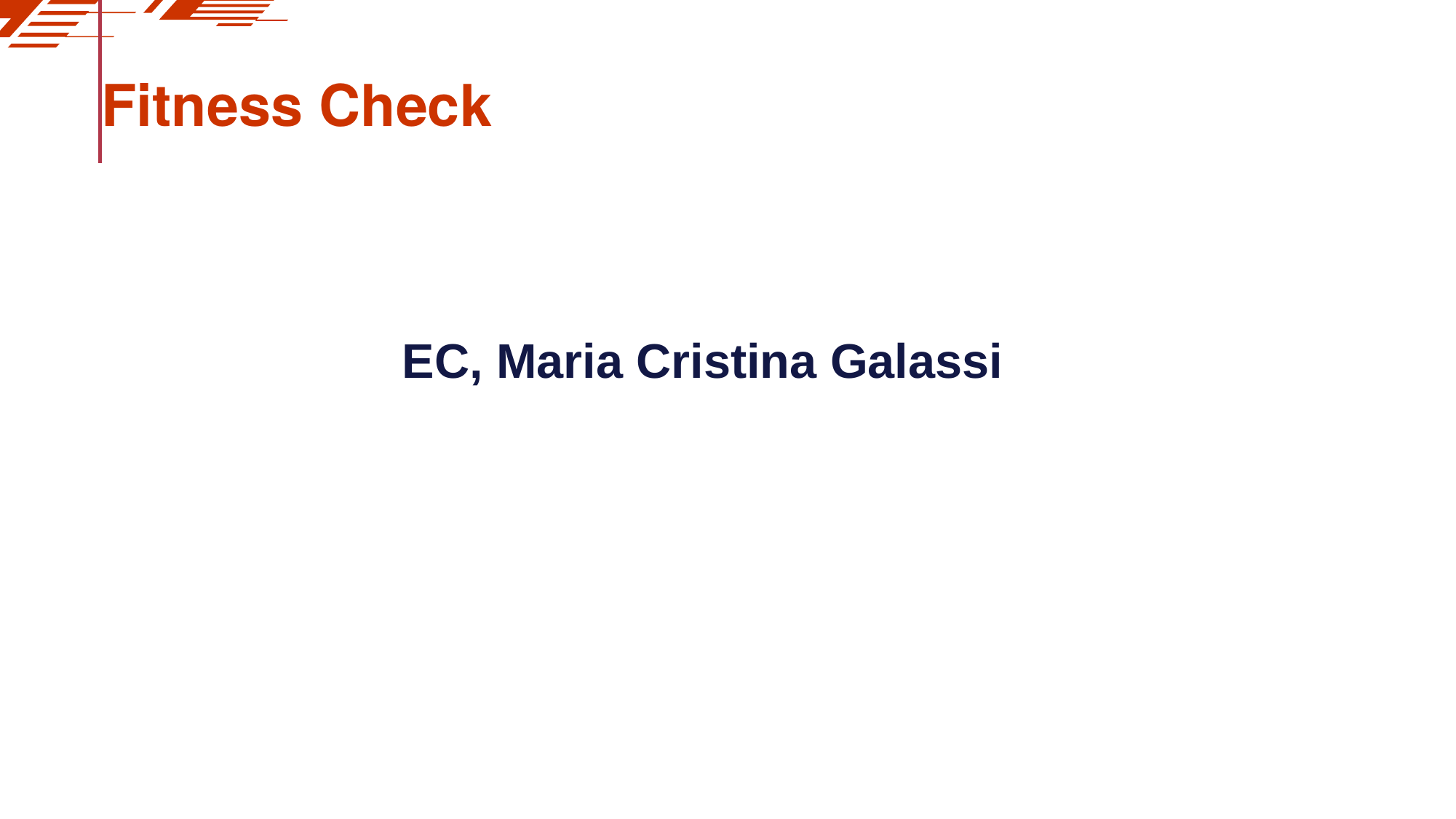

# Fitness Check

EC, Maria Cristina Galassi